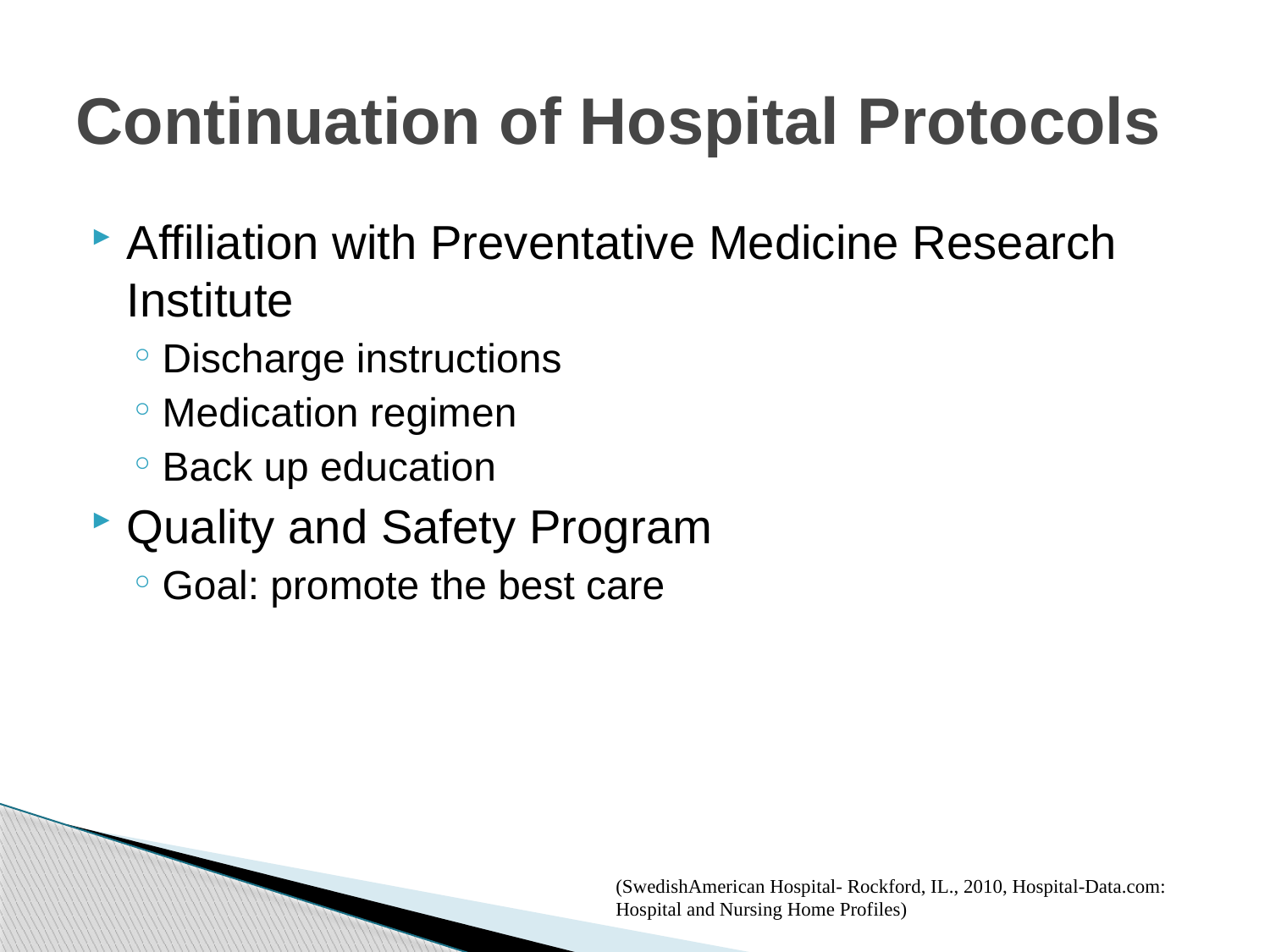

# Continuation of Hospital Protocols
Affiliation with Preventative Medicine Research Institute
Discharge instructions
Medication regimen
Back up education
Quality and Safety Program
Goal: promote the best care

(SwedishAmerican Hospital- Rockford, IL., 2010, Hospital-Data.com: Hospital and Nursing Home Profiles)